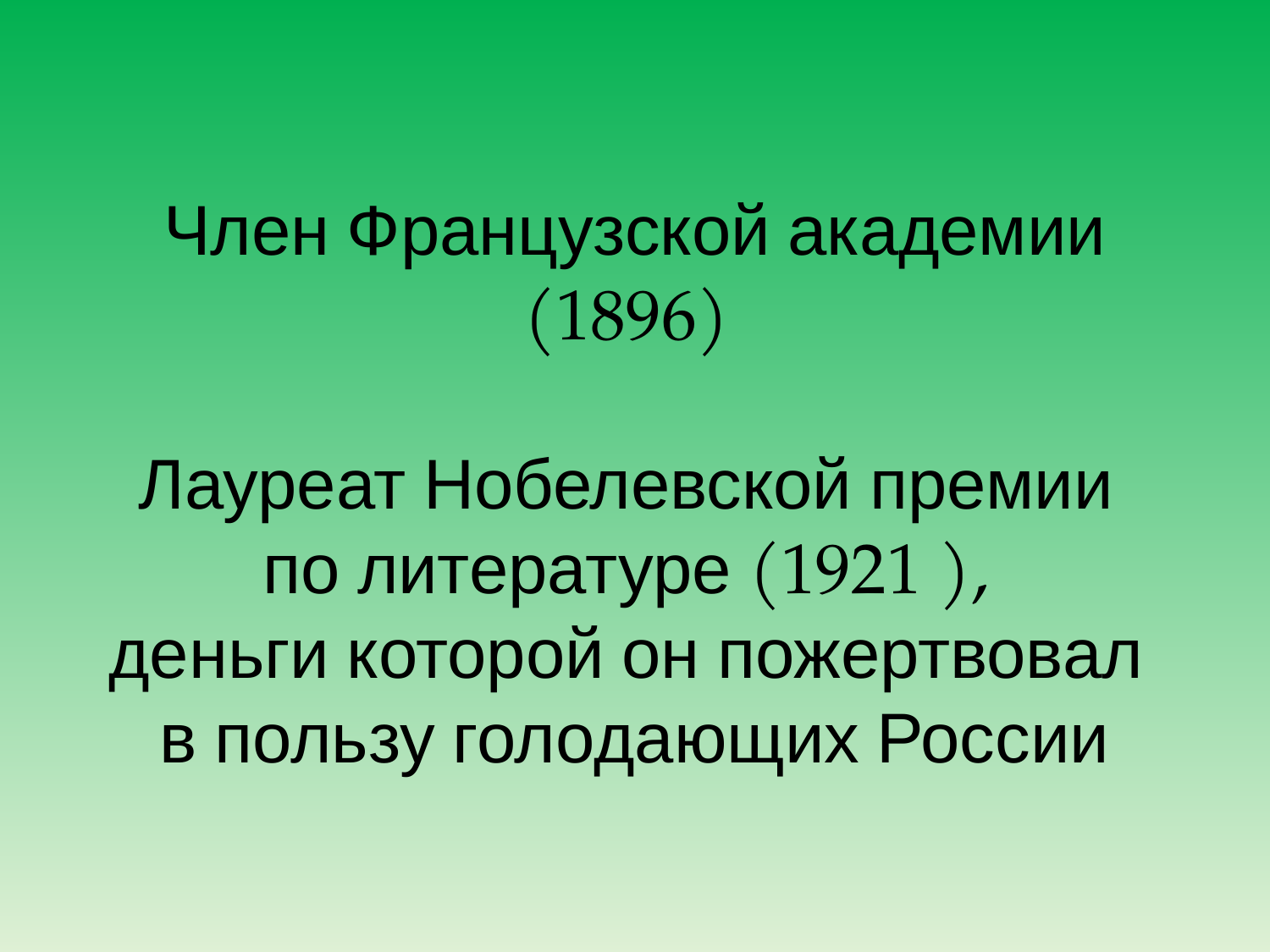

# Член Французской академии (1896) Лауреат Нобелевской премии по литературе (1921 ), деньги которой он пожертвовал в пользу голодающих России